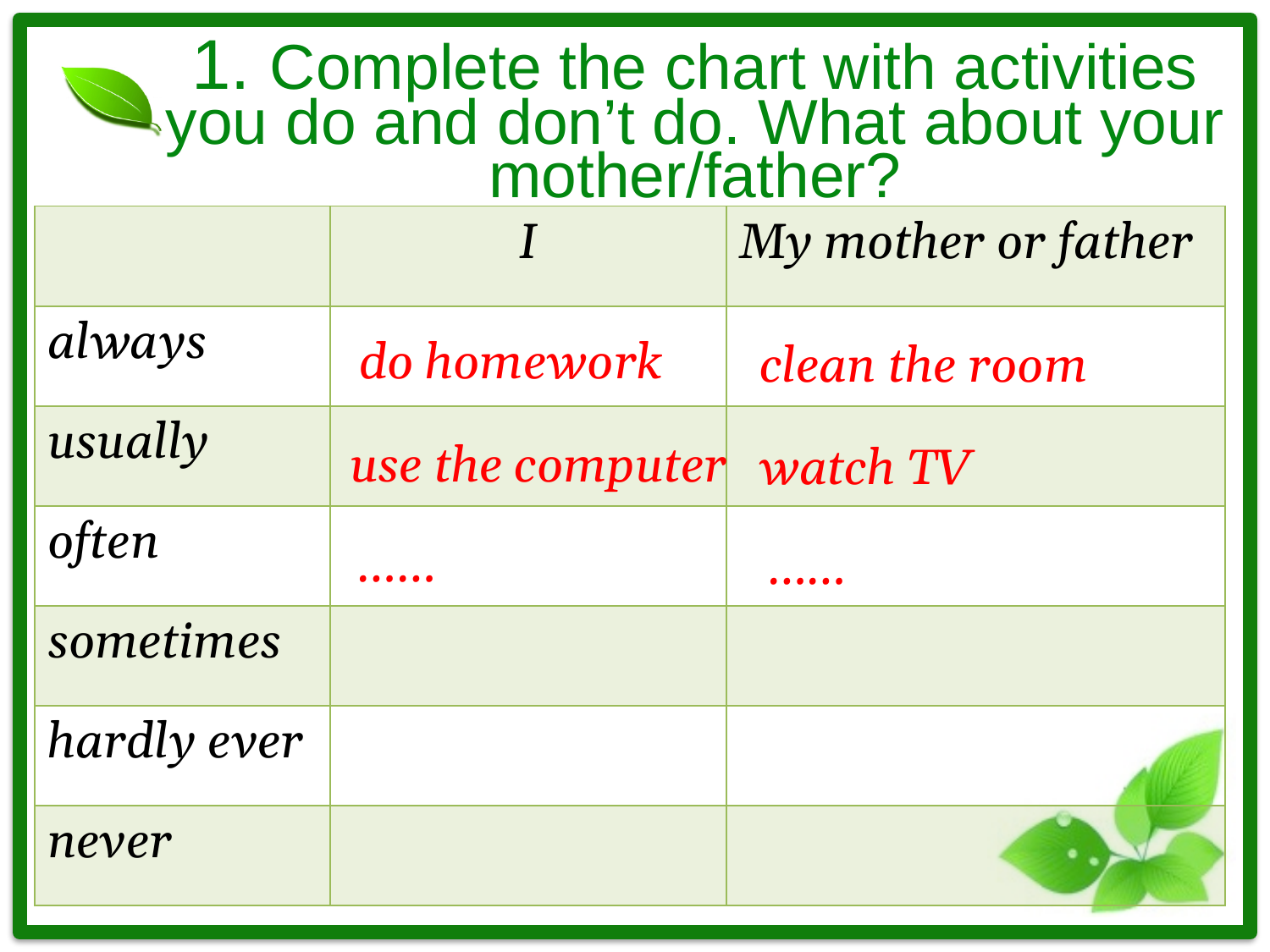

# 1. Complete the chart with activities you do and don’t do. What about your mother/father?
|  | I | My mother or father |
| --- | --- | --- |
| always |  |  |
| usually |  |  |
| often |  |  |
| sometimes |  |  |
| hardly ever |  |  |
| never |  |  |
do homework
clean the room
use the computer
watch TV
……
……